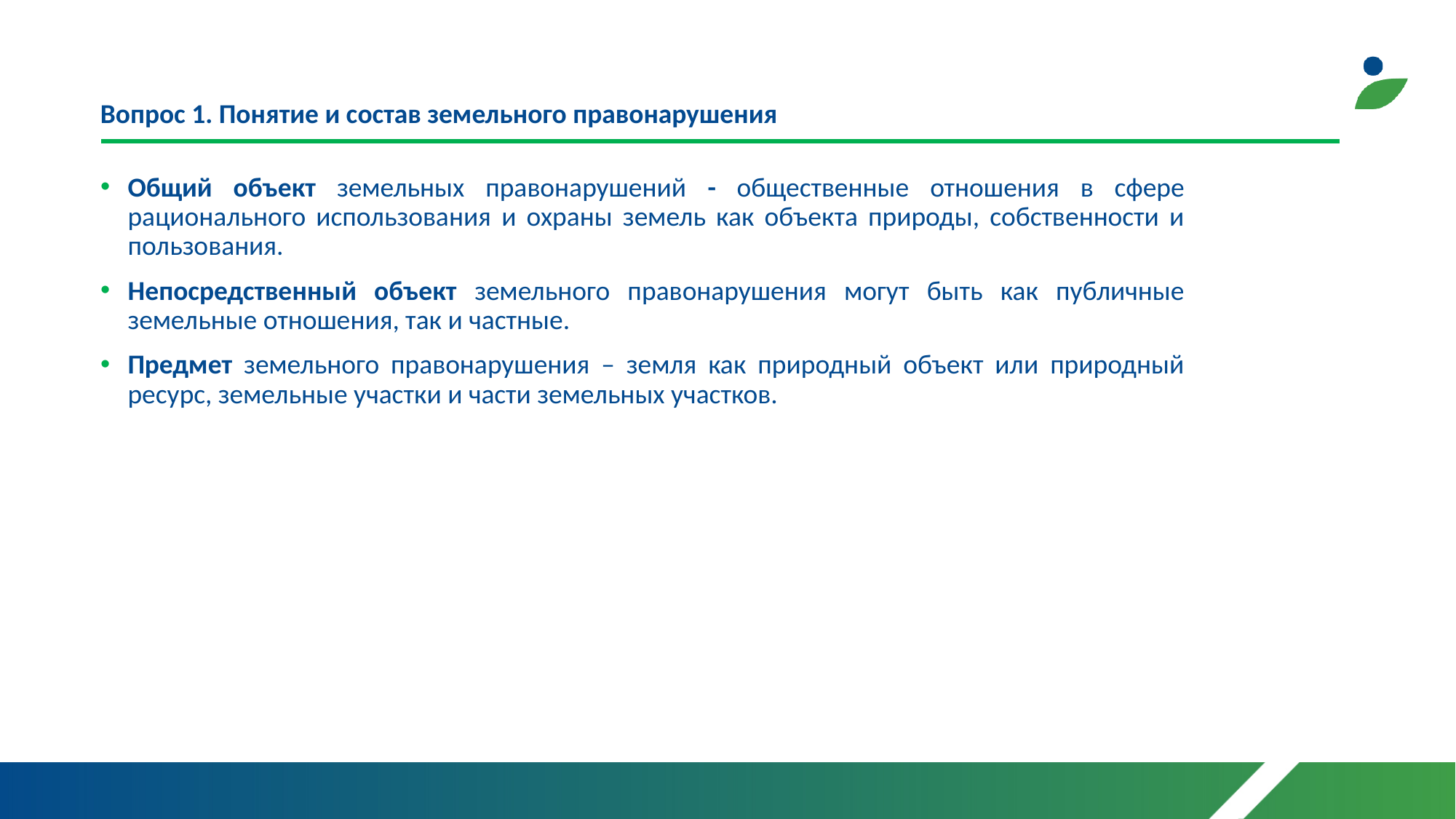

Вопрос 1. Понятие и состав земельного правонарушения
Общий объект земельных правонарушений - общественные отношения в сфере рационального использования и охраны земель как объекта природы, собственности и пользования.
Непосредственный объект земельного правонарушения могут быть как публичные земельные отношения, так и частные.
Предмет земельного правонарушения – земля как природный объект или природный ресурс, земельные участки и части земельных участков.